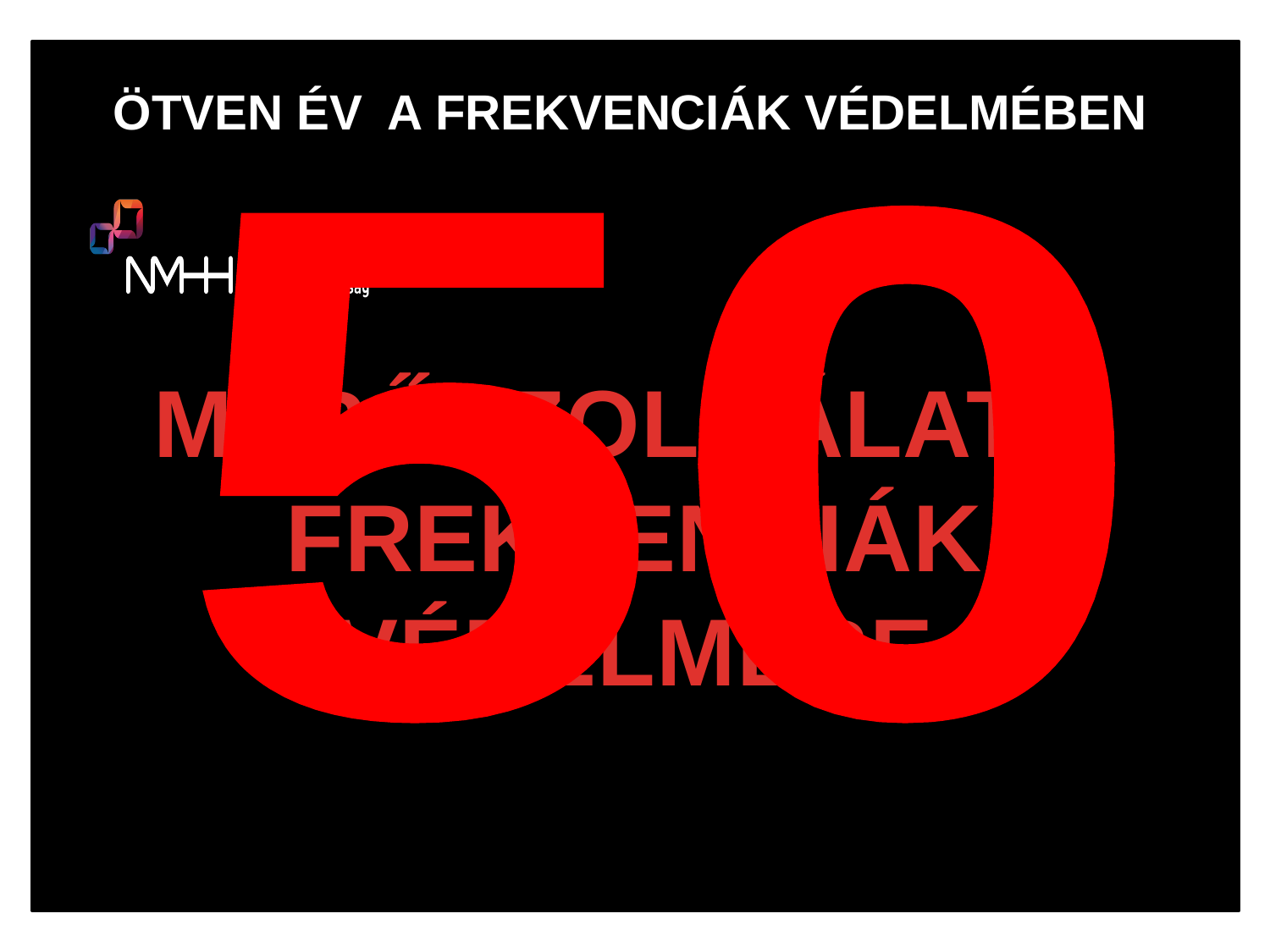

ÖTVEN ÉV  A FREKVENCIÁK VÉDELMÉBEN
50
MÉRŐSZOLGÁLAT A FREKVENCIÁK VÉDELMÉRE